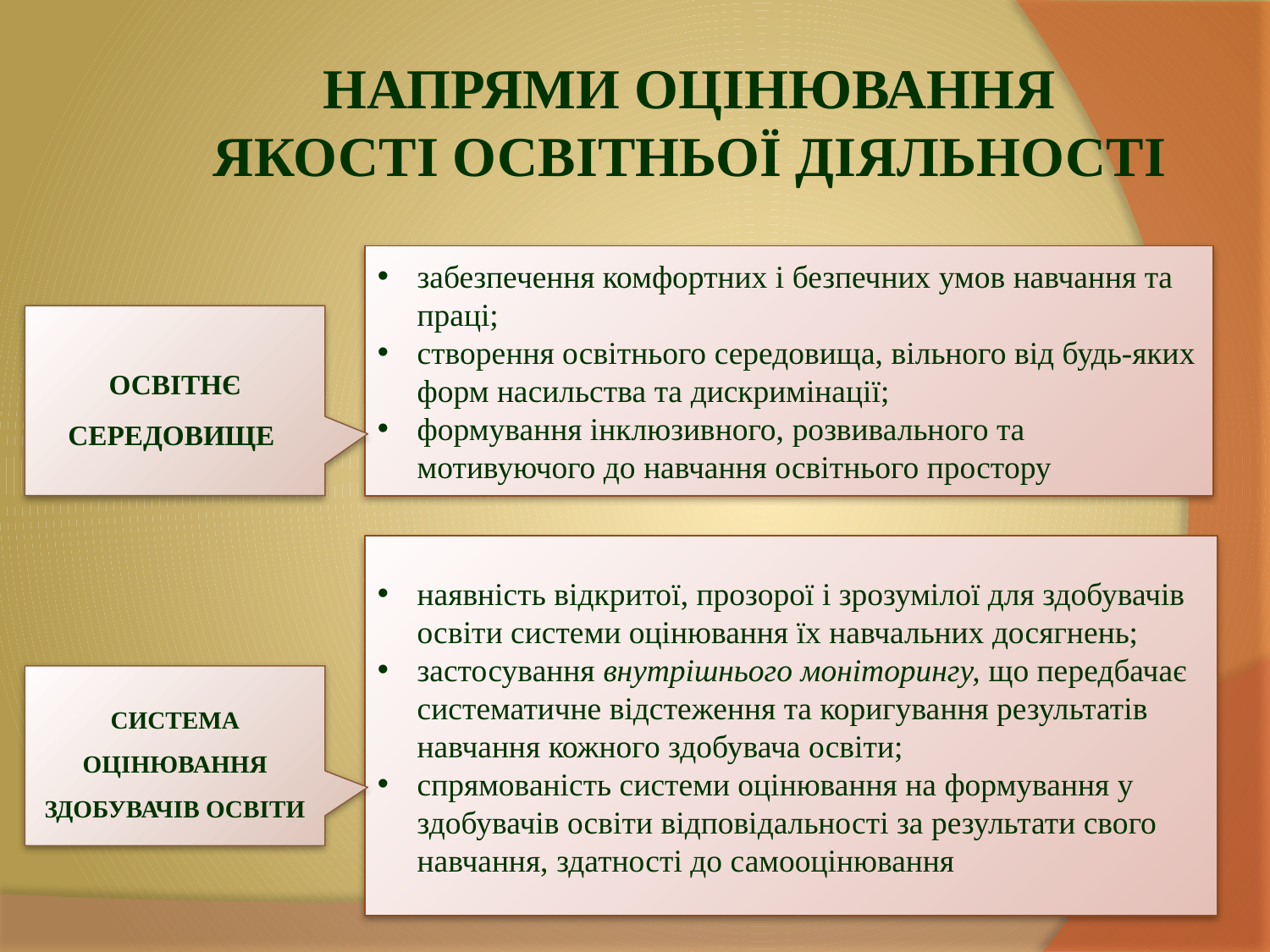

НАПРЯМИ ОЦІНЮВАННЯ
ЯКОСТІ ОСВІТНЬОЇ ДІЯЛЬНОСТІ
забезпечення комфортних і безпечних умов навчання та праці;
створення освітнього середовища, вільного від будь-яких форм насильства та дискримінації;
формування інклюзивного, розвивального та мотивуючого до навчання освітнього простору
ОСВІТНЄ СЕРЕДОВИЩЕ
наявність відкритої, прозорої і зрозумілої для здобувачів освіти системи оцінювання їх навчальних досягнень;
застосування внутрішнього моніторингу, що передбачає систематичне відстеження та коригування результатів навчання кожного здобувача освіти;
спрямованість системи оцінювання на формування у здобувачів освіти відповідальності за результати свого навчання, здатності до самооцінювання
СИСТЕМА
ОЦІНЮВАННЯ ЗДОБУВАЧІВ ОСВІТИ